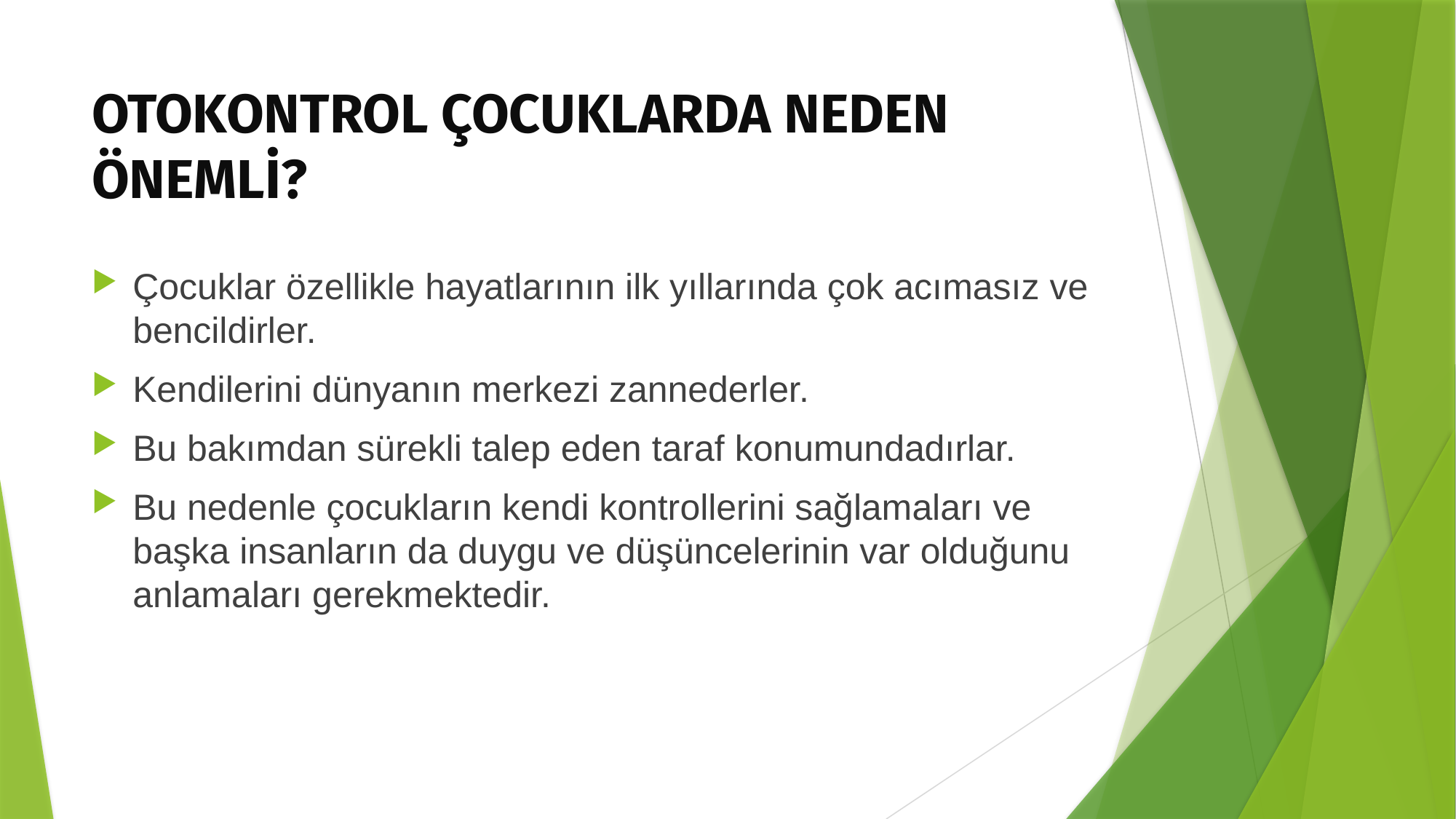

# OTOKONTROL ÇOCUKLARDA NEDEN ÖNEMLİ?
Çocuklar özellikle hayatlarının ilk yıllarında çok acımasız ve bencildirler.
Kendilerini dünyanın merkezi zannederler.
Bu bakımdan sürekli talep eden taraf konumundadırlar.
Bu nedenle çocukların kendi kontrollerini sağlamaları ve başka insanların da duygu ve düşüncelerinin var olduğunu anlamaları gerekmektedir.